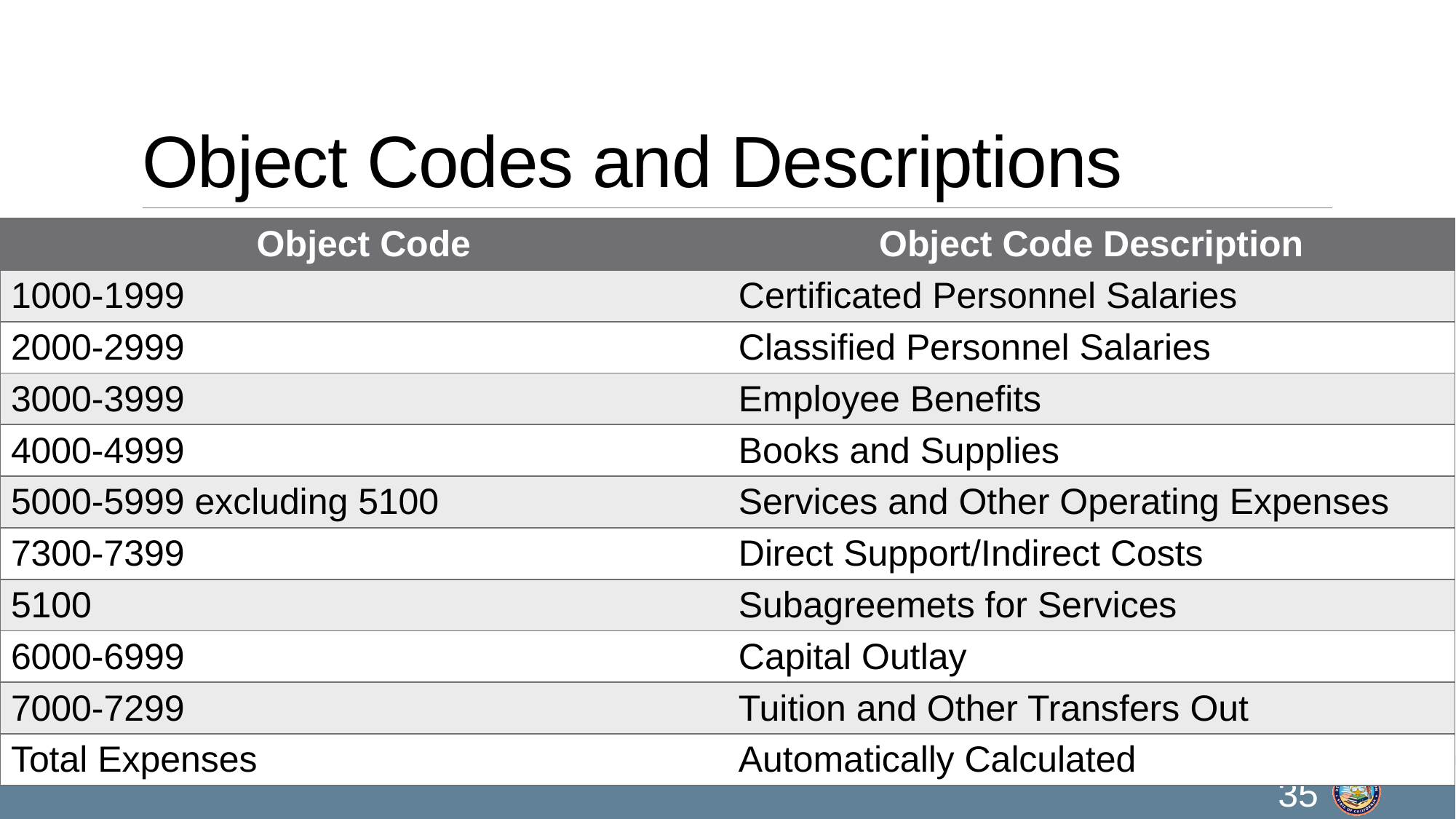

# Object Codes and Descriptions
| Object Code | Object Code Description |
| --- | --- |
| 1000-1999 | Certificated Personnel Salaries |
| 2000-2999 | Classified Personnel Salaries |
| 3000-3999 | Employee Benefits |
| 4000-4999 | Books and Supplies |
| 5000-5999 excluding 5100 | Services and Other Operating Expenses |
| 7300-7399 | Direct Support/Indirect Costs |
| 5100 | Subagreemets for Services |
| 6000-6999 | Capital Outlay |
| 7000-7299 | Tuition and Other Transfers Out |
| Total Expenses | Automatically Calculated |
35